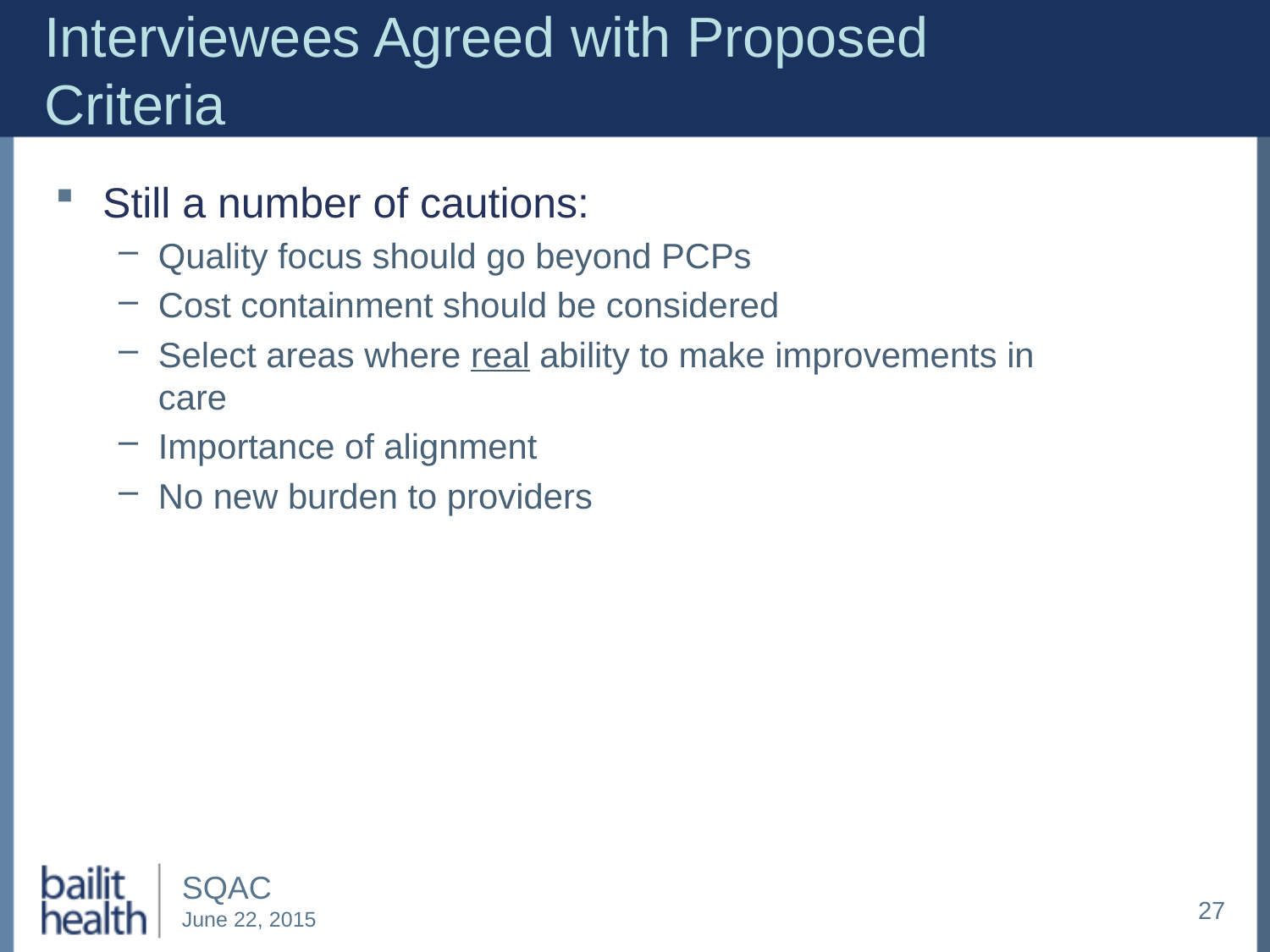

# Interviewees Agreed with Proposed Criteria
Still a number of cautions:
Quality focus should go beyond PCPs
Cost containment should be considered
Select areas where real ability to make improvements in care
Importance of alignment
No new burden to providers

27